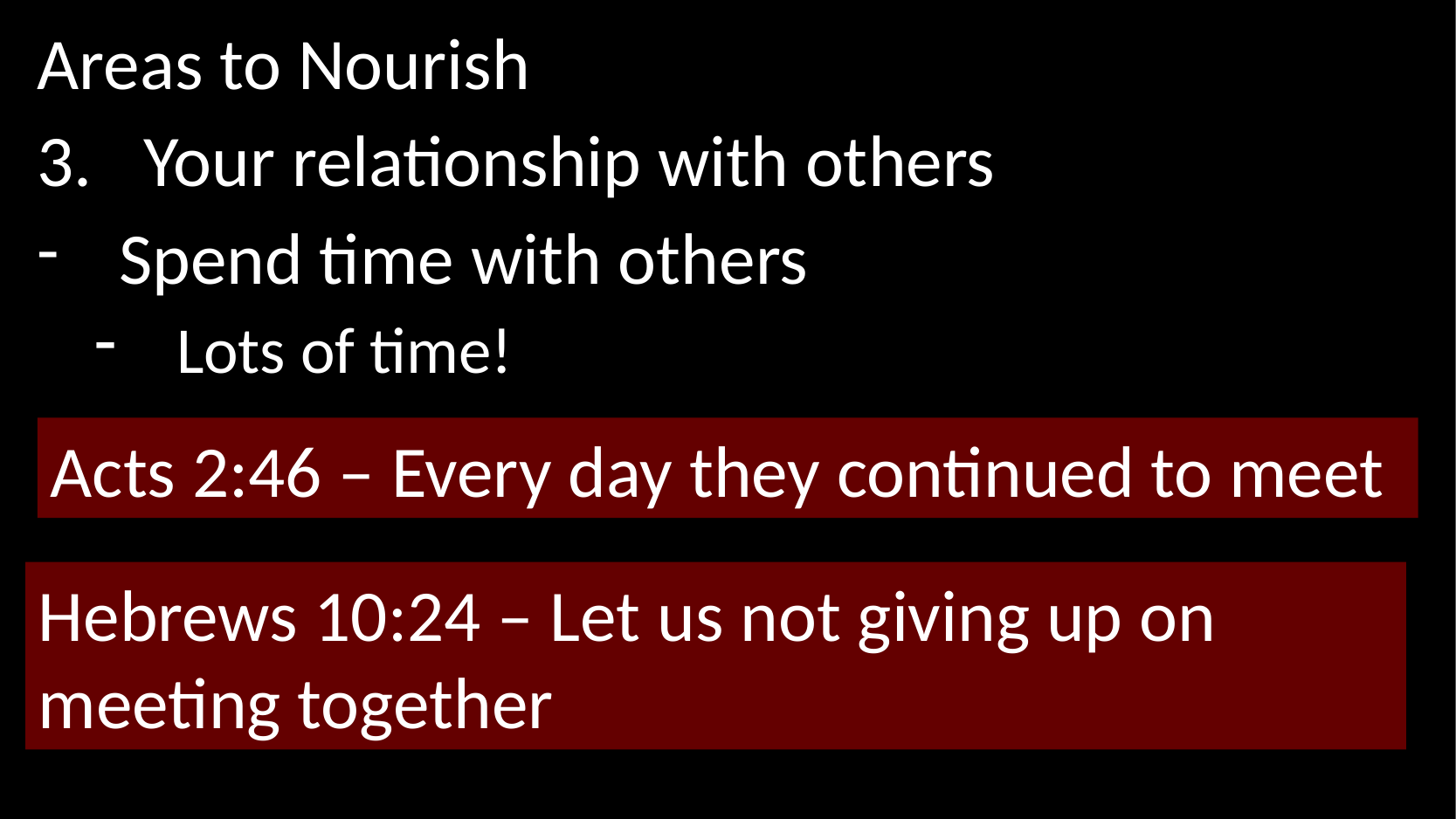

Areas to Nourish
Your relationship with others
Spend time with others
Lots of time!
Acts 2:46 – Every day they continued to meet
Hebrews 10:24 – Let us not giving up on meeting together